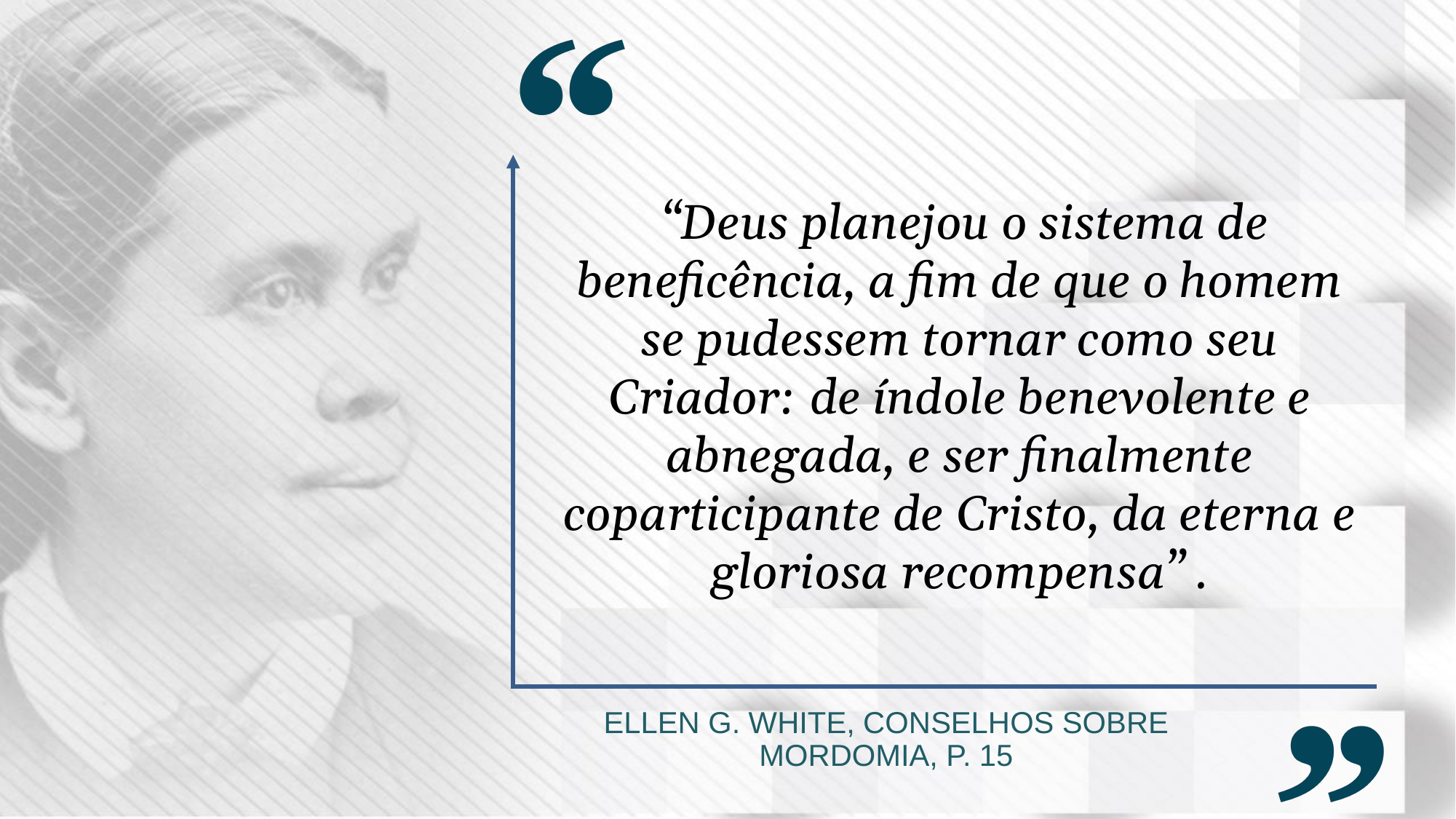

“Deus planejou o sistema de beneficência, a fim de que o homem se pudessem tornar como seu Criador: de índole benevolente e abnegada, e ser finalmente coparticipante de Cristo, da eterna e gloriosa recompensa” .
Ellen G. White, Conselhos sobre mordomia, p. 15